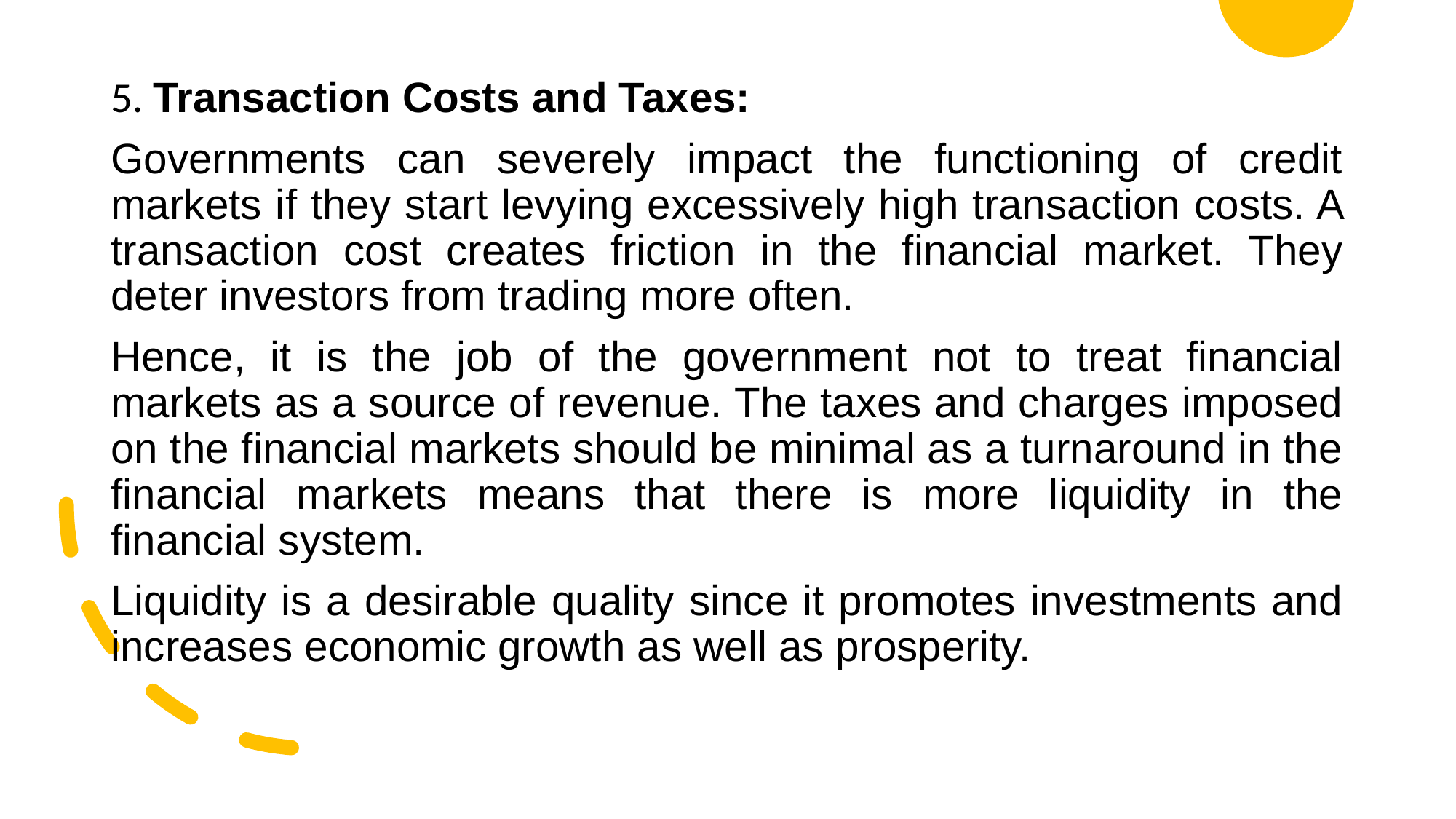

5. Transaction Costs and Taxes:
Governments can severely impact the functioning of credit markets if they start levying excessively high transaction costs. A transaction cost creates friction in the financial market. They deter investors from trading more often.
Hence, it is the job of the government not to treat financial markets as a source of revenue. The taxes and charges imposed on the financial markets should be minimal as a turnaround in the financial markets means that there is more liquidity in the financial system.
Liquidity is a desirable quality since it promotes investments and increases economic growth as well as prosperity.